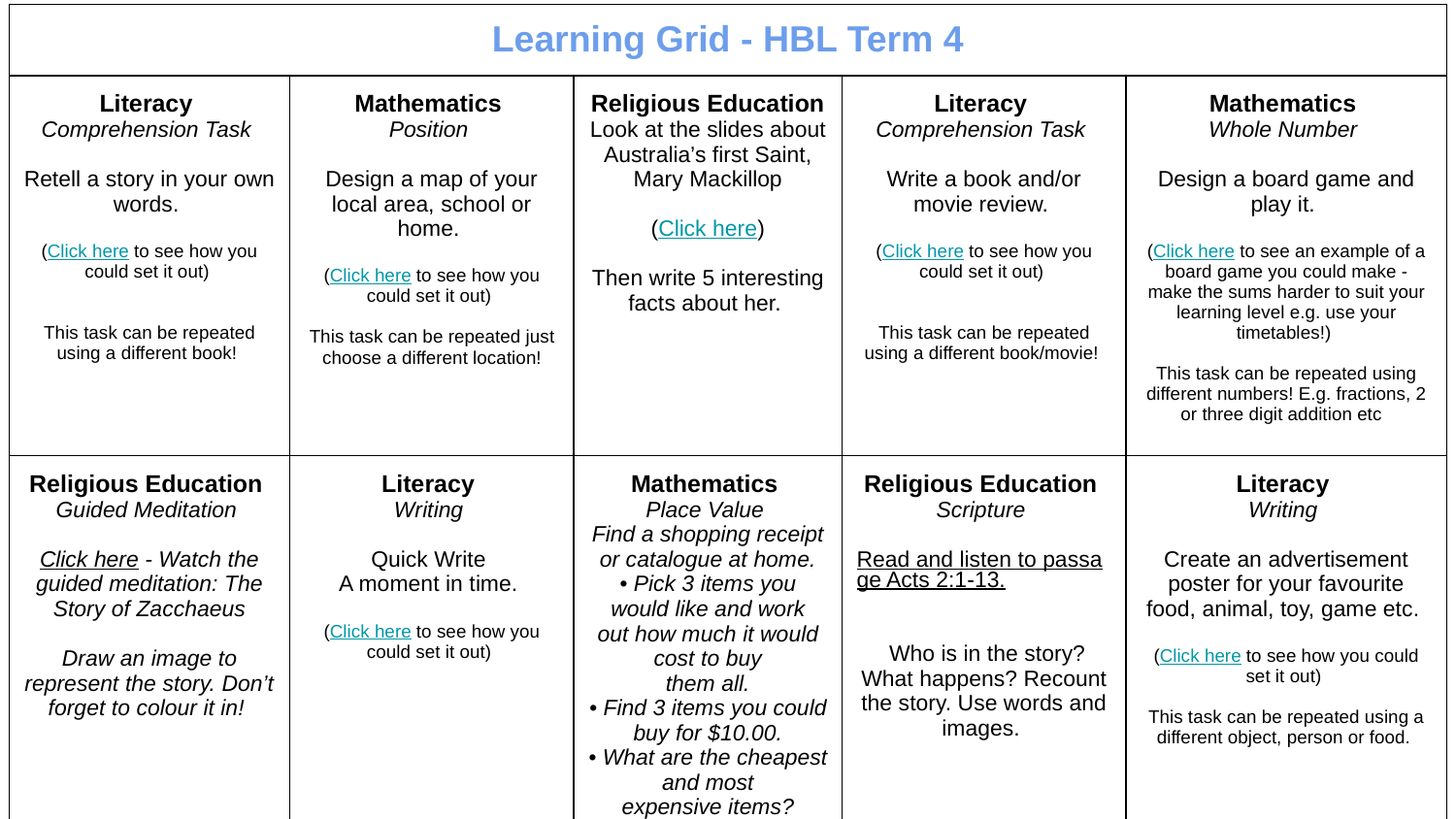

| Learning Grid - HBL Term 4 |  |  |  |  |
| --- | --- | --- | --- | --- |
| Literacy Comprehension Task Retell a story in your own words. (Click here to see how you could set it out) This task can be repeated using a different book! | Mathematics Position Design a map of your local area, school or home. (Click here to see how you could set it out) This task can be repeated just choose a different location! | Religious Education Look at the slides about Australia’s first Saint, Mary Mackillop (Click here) Then write 5 interesting facts about her. | Literacy Comprehension Task Write a book and/or movie review. (Click here to see how you could set it out) This task can be repeated using a different book/movie! | Mathematics Whole Number Design a board game and play it. (Click here to see an example of a board game you could make - make the sums harder to suit your learning level e.g. use your timetables!) This task can be repeated using different numbers! E.g. fractions, 2 or three digit addition etc |
| Religious Education Guided Meditation Click here - Watch the guided meditation: The Story of Zacchaeus Draw an image to represent the story. Don’t forget to colour it in! | Literacy Writing Quick Write A moment in time. (Click here to see how you could set it out) | Mathematics Place Value Find a shopping receipt or catalogue at home. • Pick 3 items you would like and work out how much it would cost to buy them all. • Find 3 items you could buy for $10.00. • What are the cheapest and most expensive items? | Religious Education Scripture Read and listen to passage Acts 2:1-13. Who is in the story? What happens? Recount the story. Use words and images. | Literacy Writing Create an advertisement poster for your favourite food, animal, toy, game etc. (Click here to see how you could set it out) This task can be repeated using a different object, person or food. |